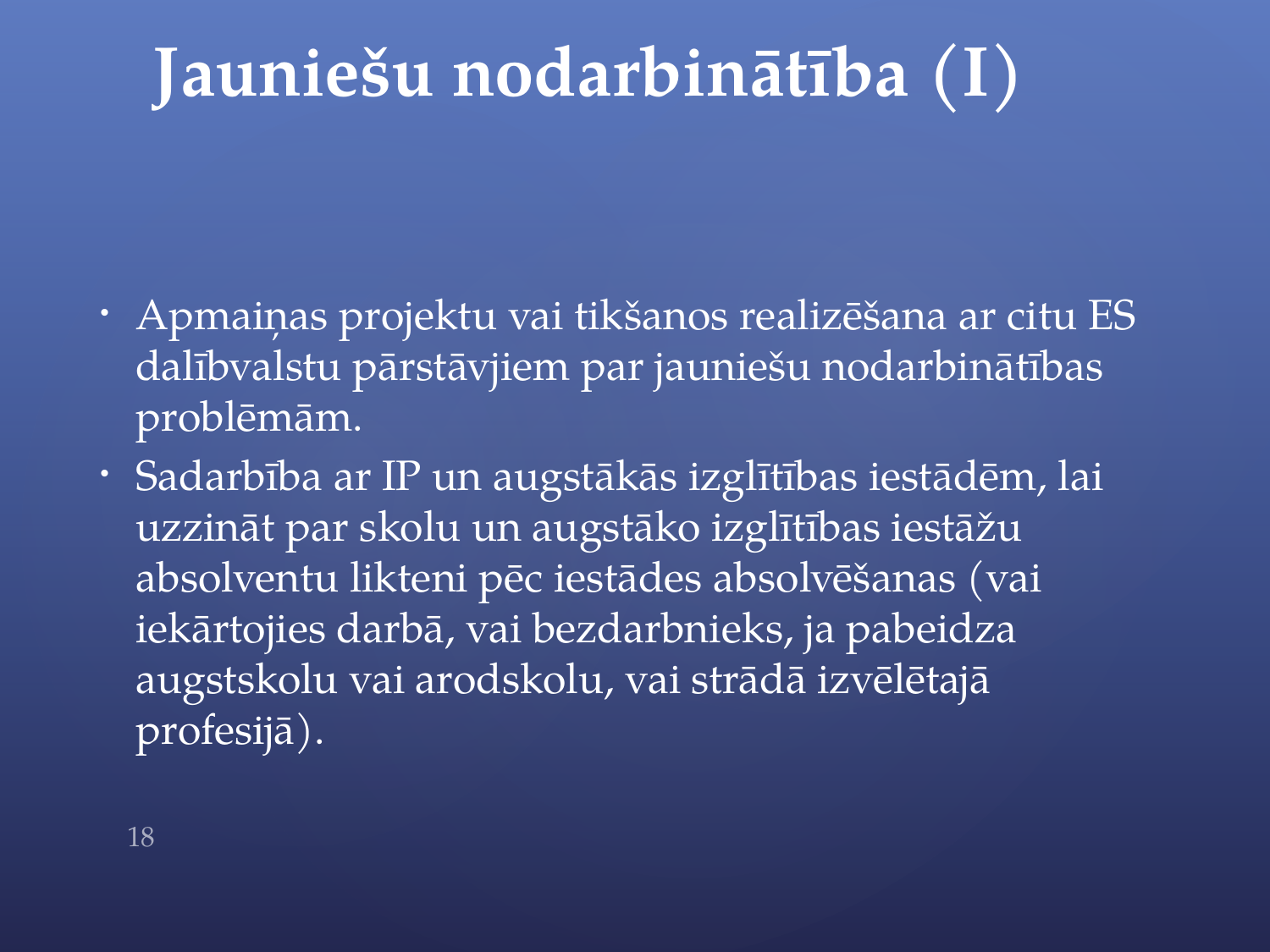

# Jauniešu nodarbinātība (I)
Apmaiņas projektu vai tikšanos realizēšana ar citu ES dalībvalstu pārstāvjiem par jauniešu nodarbinātības problēmām.
Sadarbība ar IP un augstākās izglītības iestādēm, lai uzzināt par skolu un augstāko izglītības iestāžu absolventu likteni pēc iestādes absolvēšanas (vai iekārtojies darbā, vai bezdarbnieks, ja pabeidza augstskolu vai arodskolu, vai strādā izvēlētajā profesijā).
18